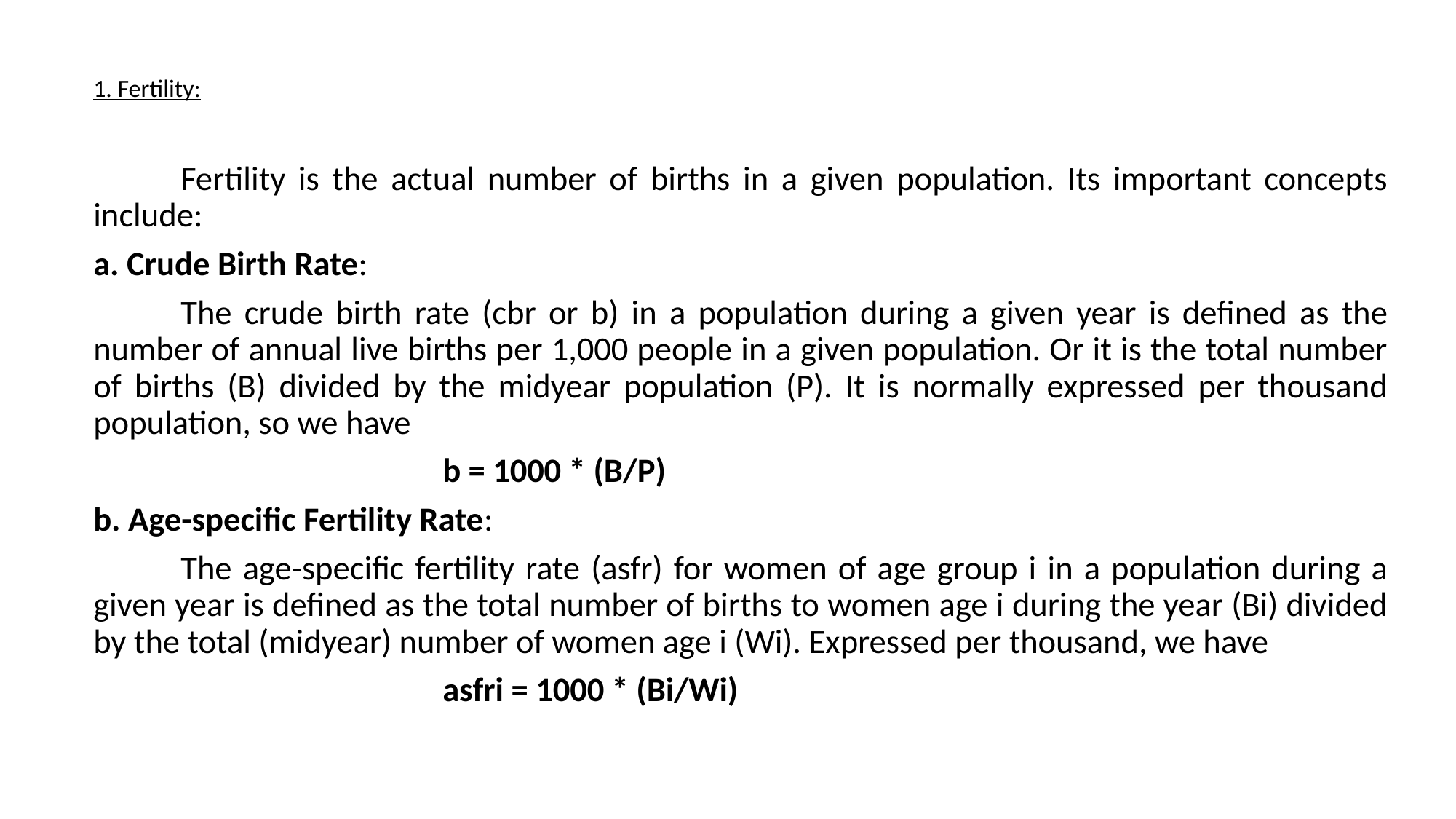

# 1. Fertility:
	Fertility is the actual number of births in a given population. Its important concepts include:
a. Crude Birth Rate:
	The crude birth rate (cbr or b) in a population during a given year is defined as the number of annual live births per 1,000 people in a given population. Or it is the total number of births (B) divided by the midyear population (P). It is normally expressed per thousand population, so we have
				b = 1000 * (B/P)
b. Age-specific Fertility Rate:
	The age-specific fertility rate (asfr) for women of age group i in a population during a given year is defined as the total number of births to women age i during the year (Bi) divided by the total (midyear) number of women age i (Wi). Expressed per thousand, we have
				asfri = 1000 * (Bi/Wi)